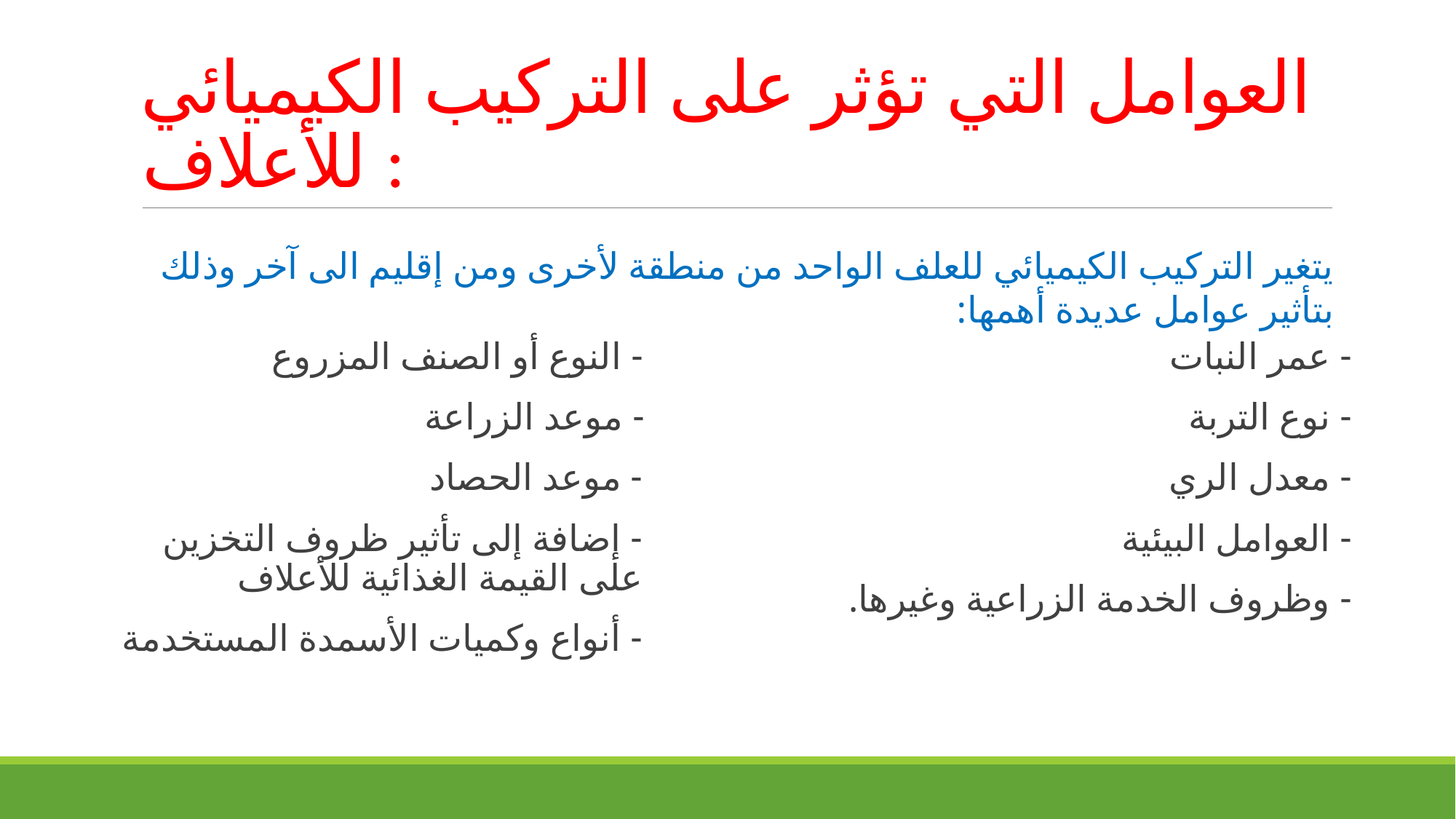

# العوامل التي تؤثر على التركيب الكيميائي للأعلاف :
يتغير التركيب الكيميائي للعلف الواحد من منطقة لأخرى ومن إقليم الى آخر وذلك بتأثير عوامل عديدة أهمها:
- النوع أو الصنف المزروع
 - موعد الزراعة
- موعد الحصاد
- إضافة إلى تأثير ظروف التخزين على القيمة الغذائية للأعلاف
- أنواع وكميات الأسمدة المستخدمة

- عمر النبات
- نوع التربة
- معدل الري
- العوامل البيئية
- وظروف الخدمة الزراعية وغيرها.